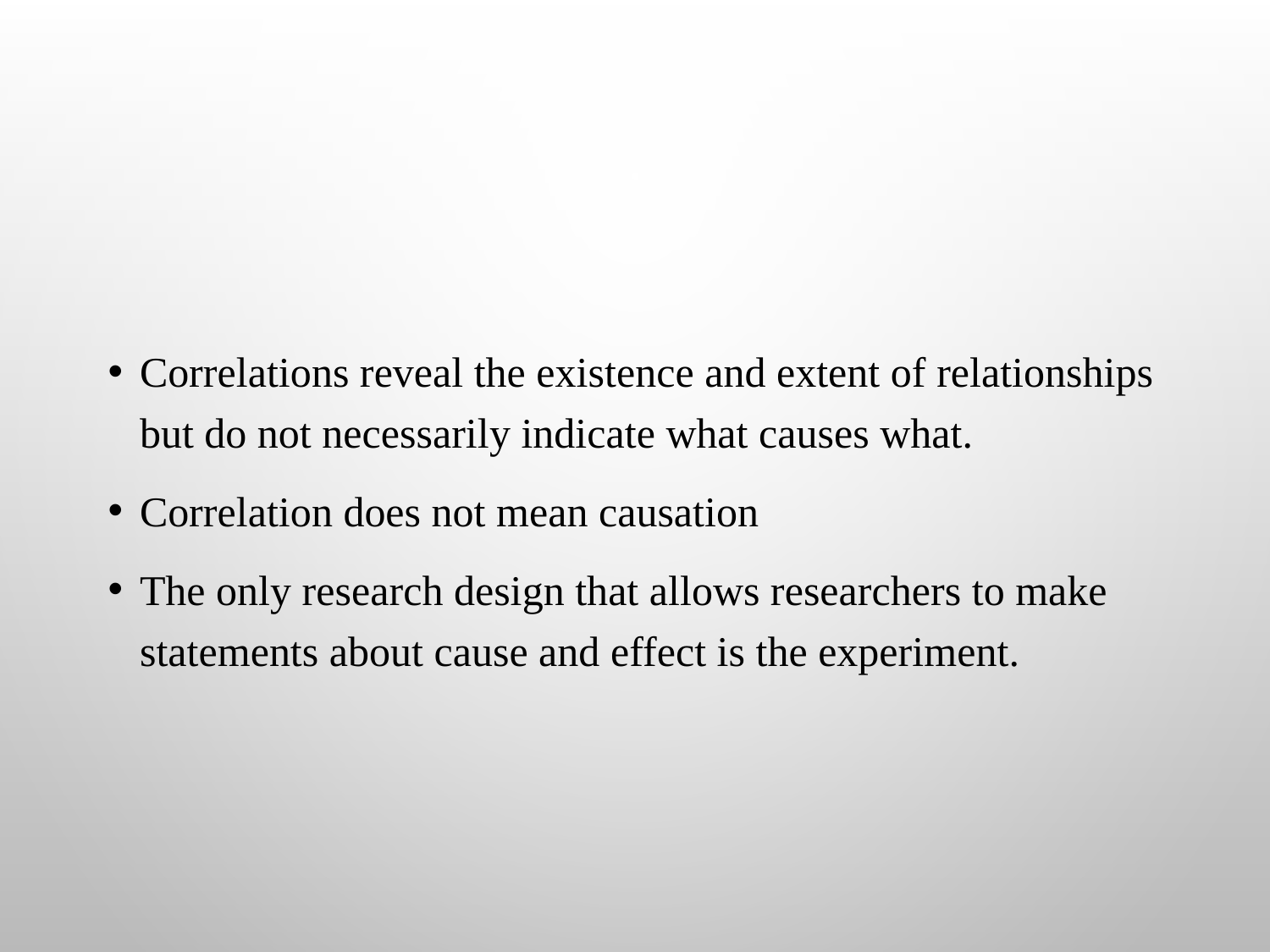

#
Correlations reveal the existence and extent of relationships but do not necessarily indicate what causes what.
Correlation does not mean causation
The only research design that allows researchers to make statements about cause and effect is the experiment.